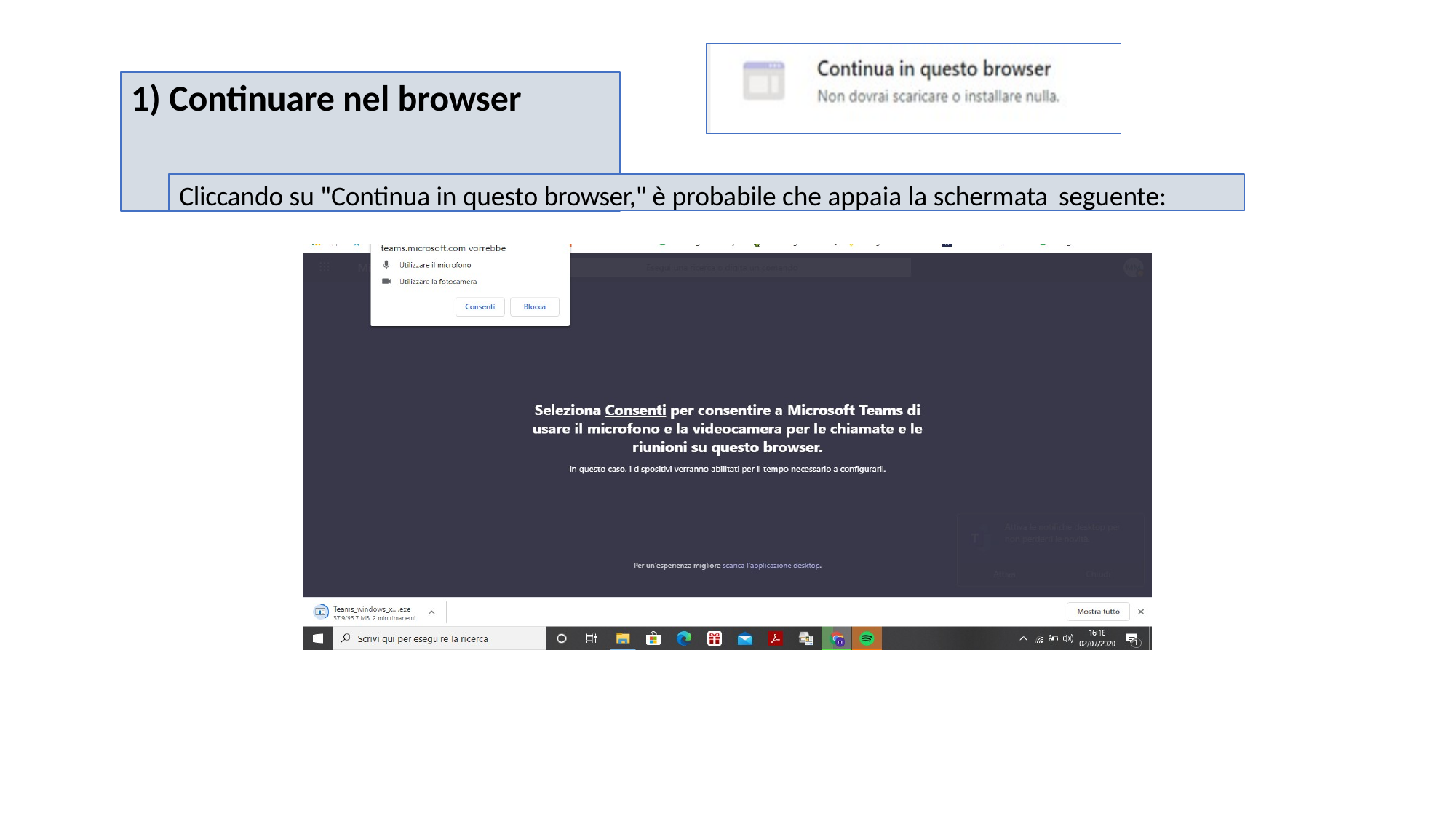

# 1) Continuare nel browser
Cliccando su "Continua in questo browser," è probabile che appaia la schermata seguente: